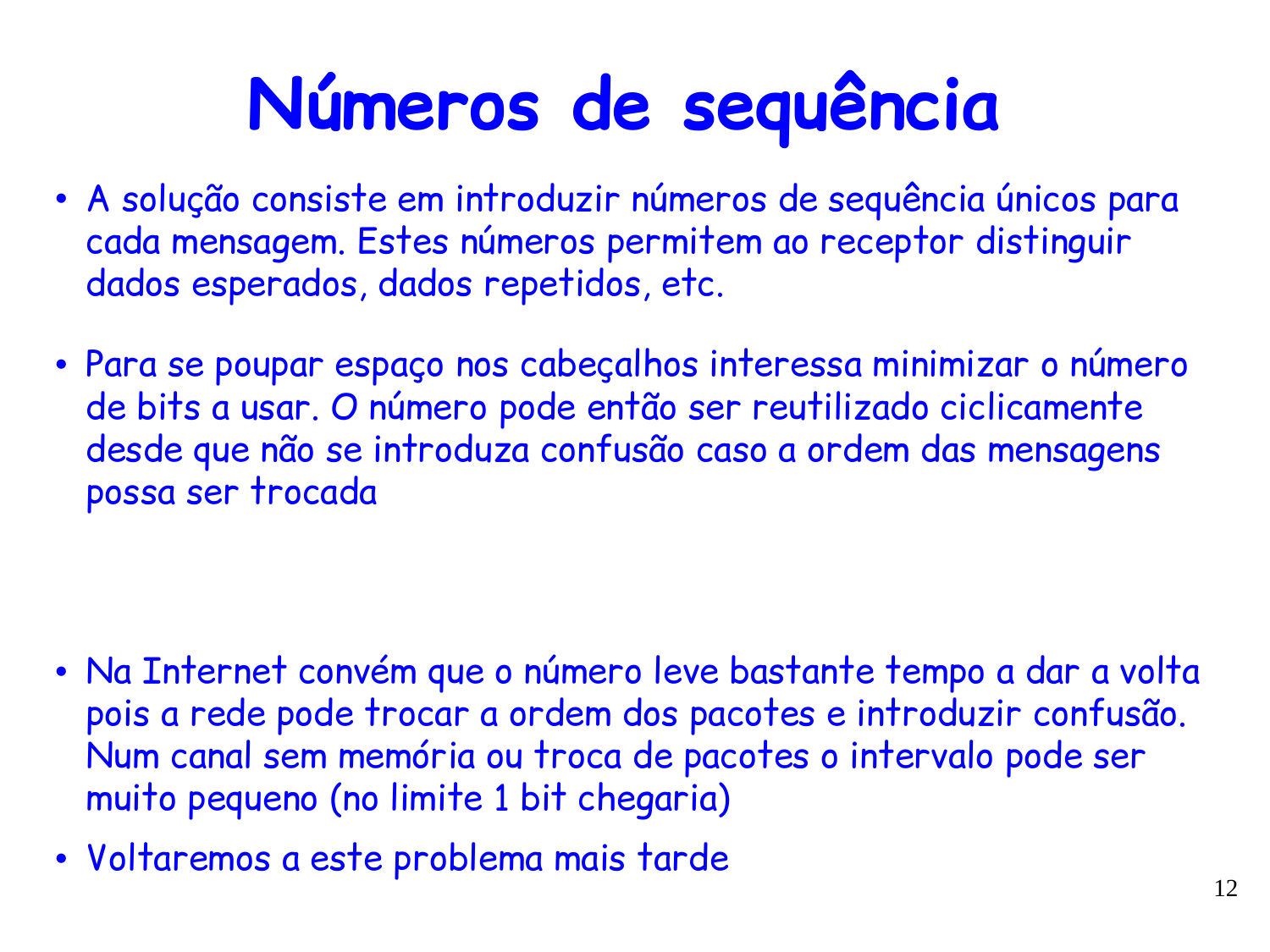

# Números de sequência
A solução consiste em introduzir números de sequência únicos para cada mensagem. Estes números permitem ao receptor distinguir dados esperados, dados repetidos, etc.
Para se poupar espaço nos cabeçalhos interessa minimizar o número de bits a usar. O número pode então ser reutilizado ciclicamente desde que não se introduza confusão caso a ordem das mensagens possa ser trocada

Na Internet convém que o número leve bastante tempo a dar a volta pois a rede pode trocar a ordem dos pacotes e introduzir confusão. Num canal sem memória ou troca de pacotes o intervalo pode ser muito pequeno (no limite 1 bit chegaria)
Voltaremos a este problema mais tarde
12